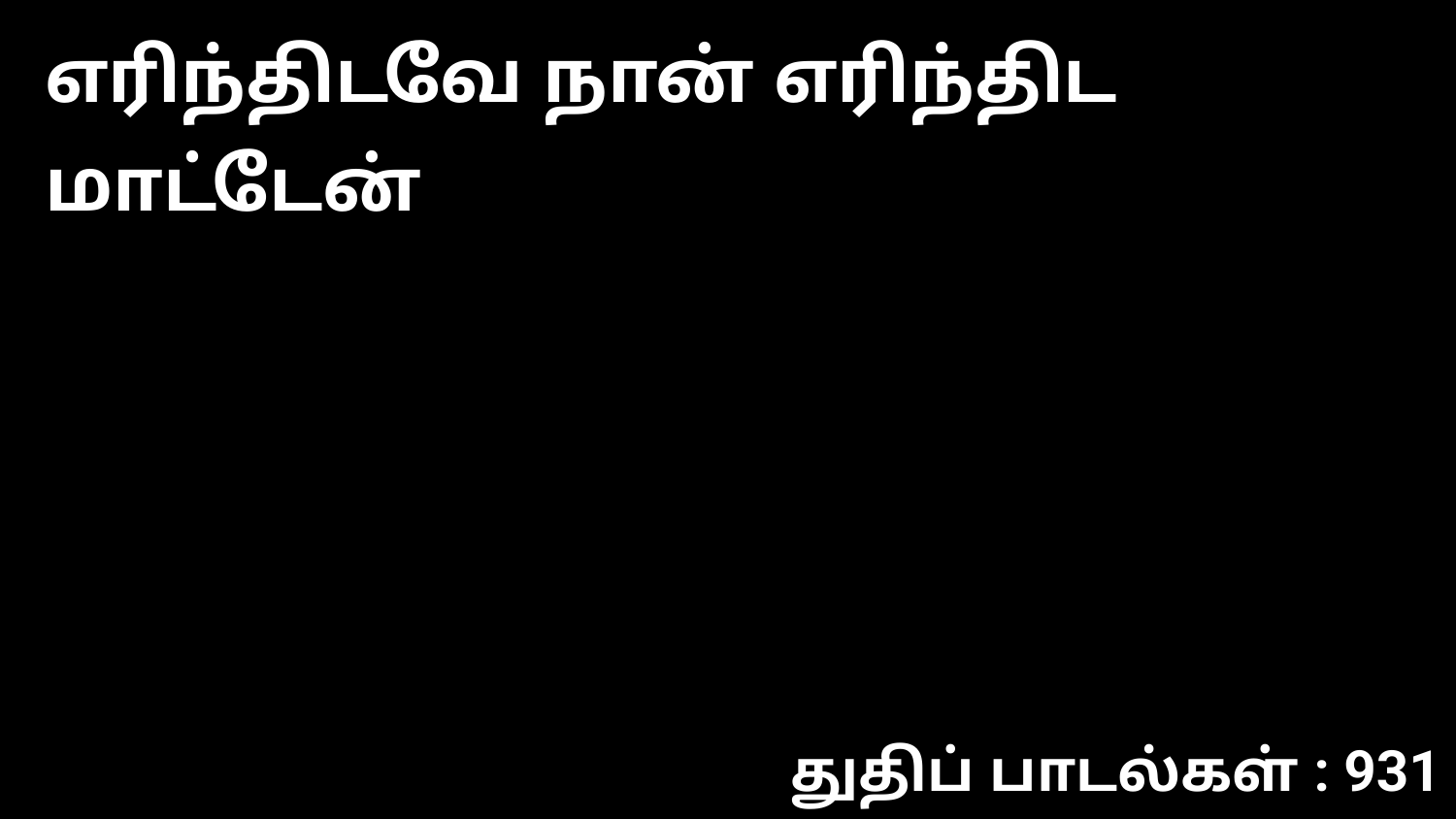

எரிந்திடவே நான் எரிந்திட மாட்டேன்
துதிப் பாடல்கள் : 931